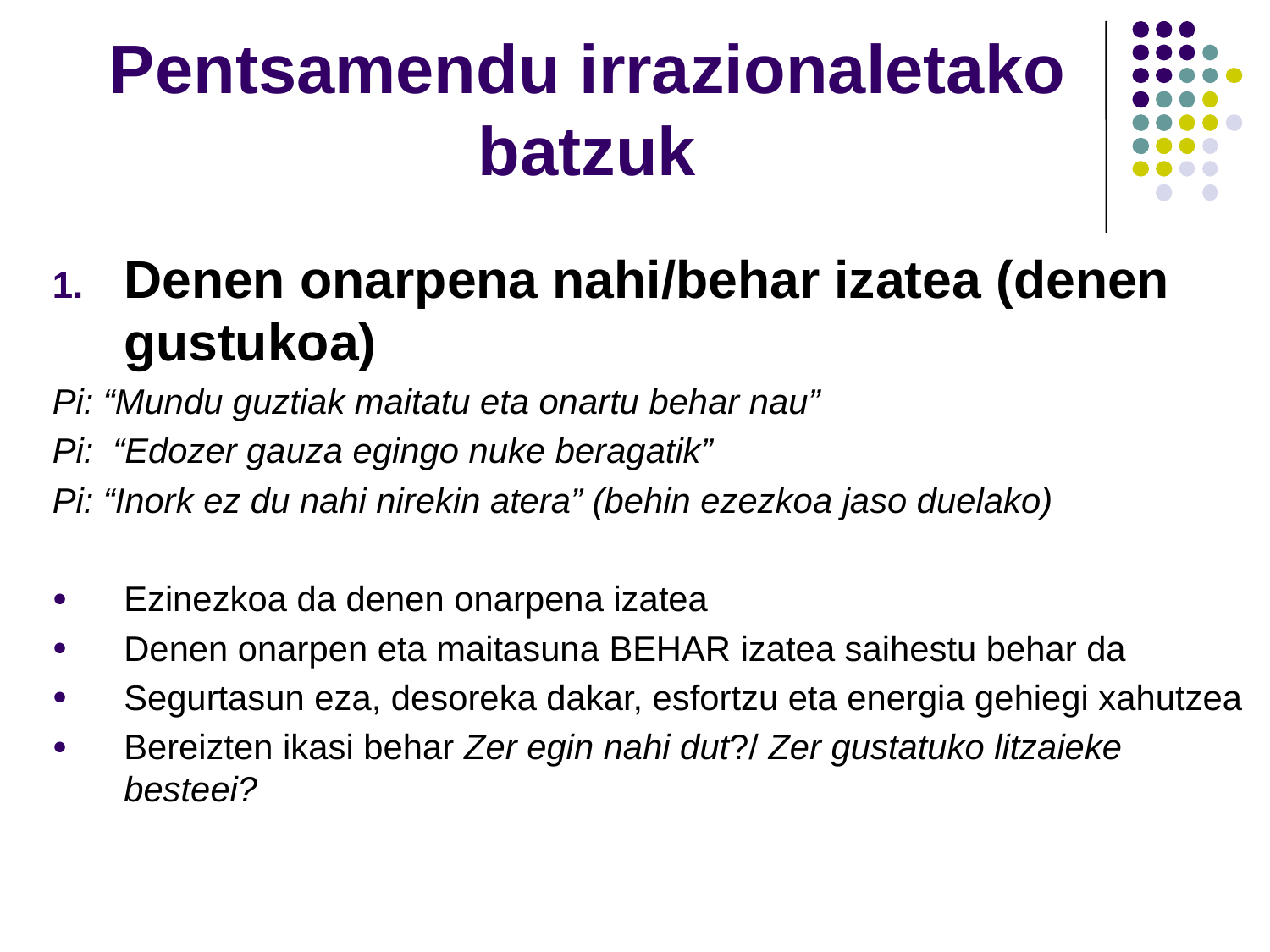

Pentsamendu irrazionaletako batzuk
Denen onarpena nahi/behar izatea (denen gustukoa)
Pi: “Mundu guztiak maitatu eta onartu behar nau”
Pi:  “Edozer gauza egingo nuke beragatik”
Pi: “Inork ez du nahi nirekin atera” (behin ezezkoa jaso duelako)

Ezinezkoa da denen onarpena izatea
Denen onarpen eta maitasuna BEHAR izatea saihestu behar da
Segurtasun eza, desoreka dakar, esfortzu eta energia gehiegi xahutzea
Bereizten ikasi behar Zer egin nahi dut?/ Zer gustatuko litzaieke besteei?